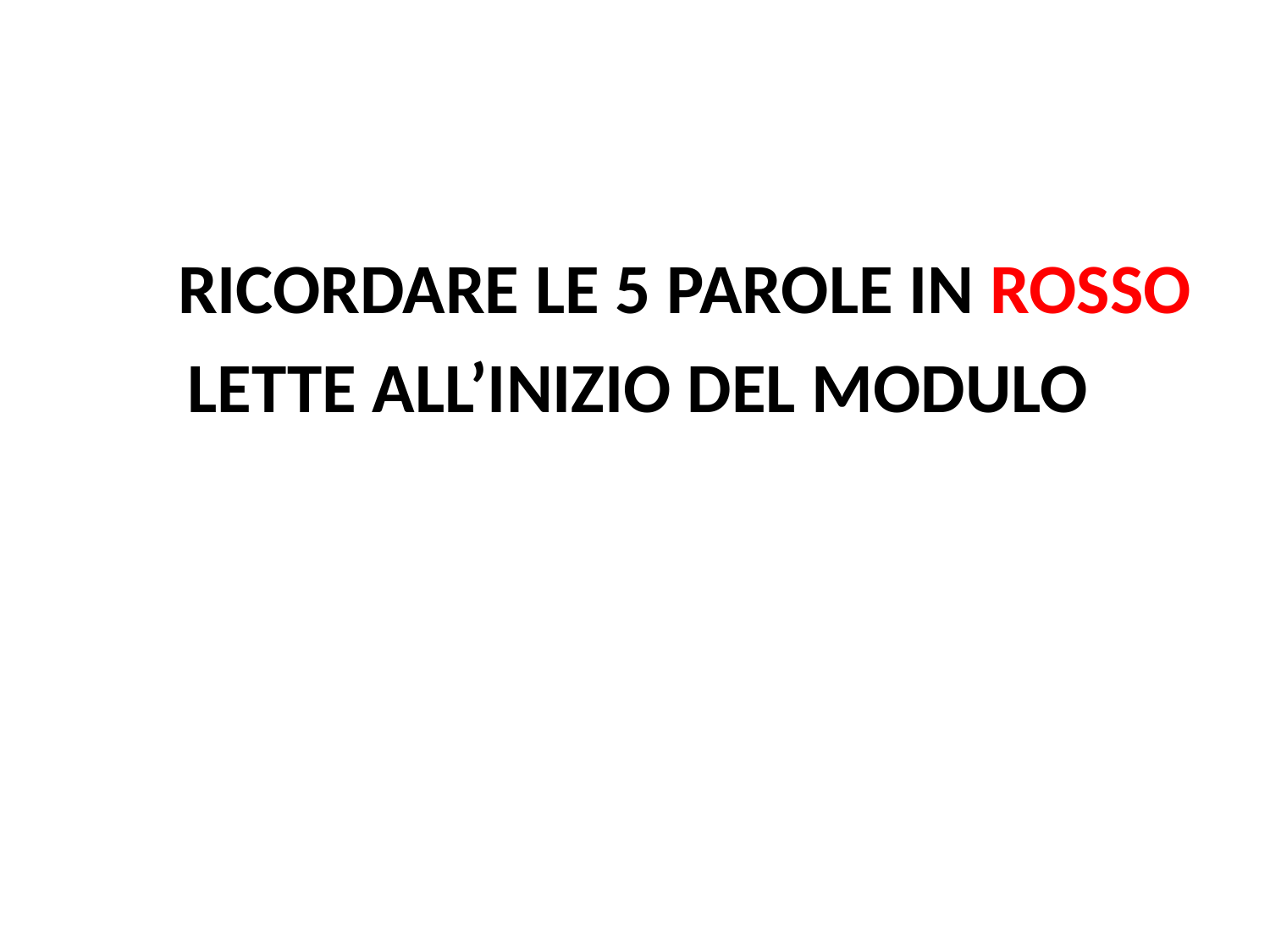

#

             RICORDARE LE 5 PAROLE IN ROSSO
           LETTE ALL’INIZIO DEL MODULO